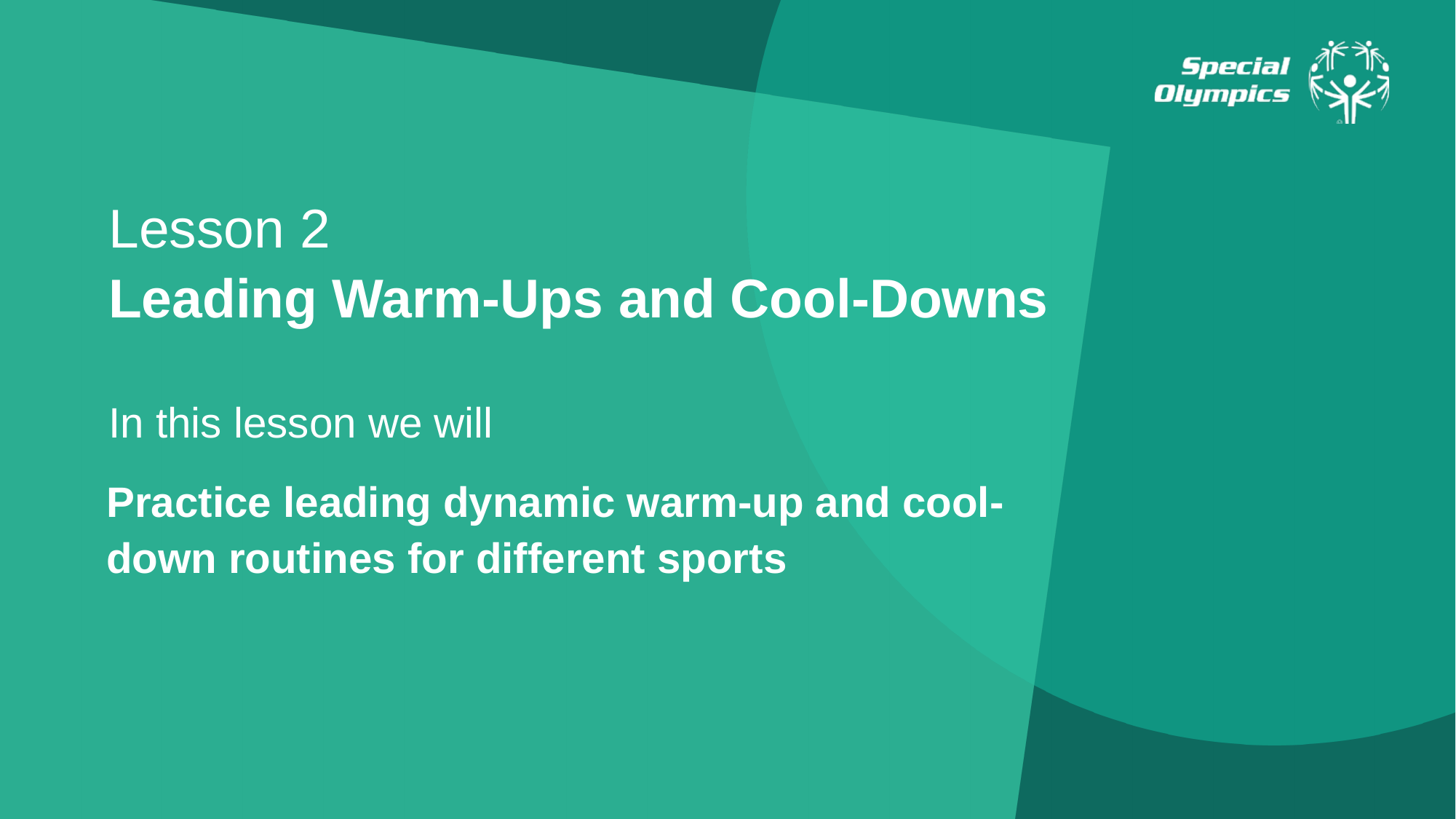

Lesson 2
Leading Warm-Ups and Cool-Downs

In this lesson we will
Practice leading dynamic warm-up and cool-down routines for different sports